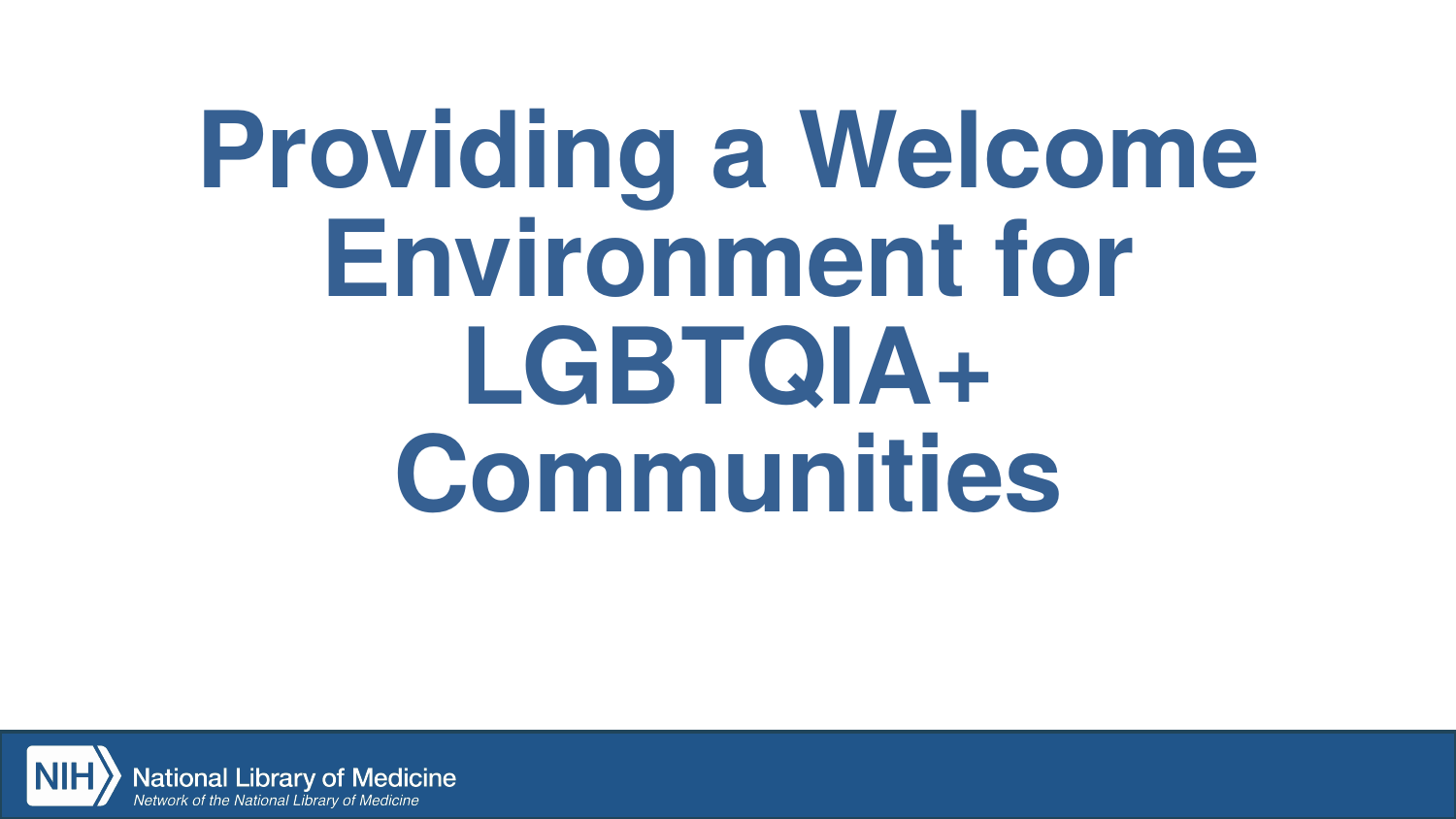

# Providing a Welcome Environment for LGBTQIA+ Communities